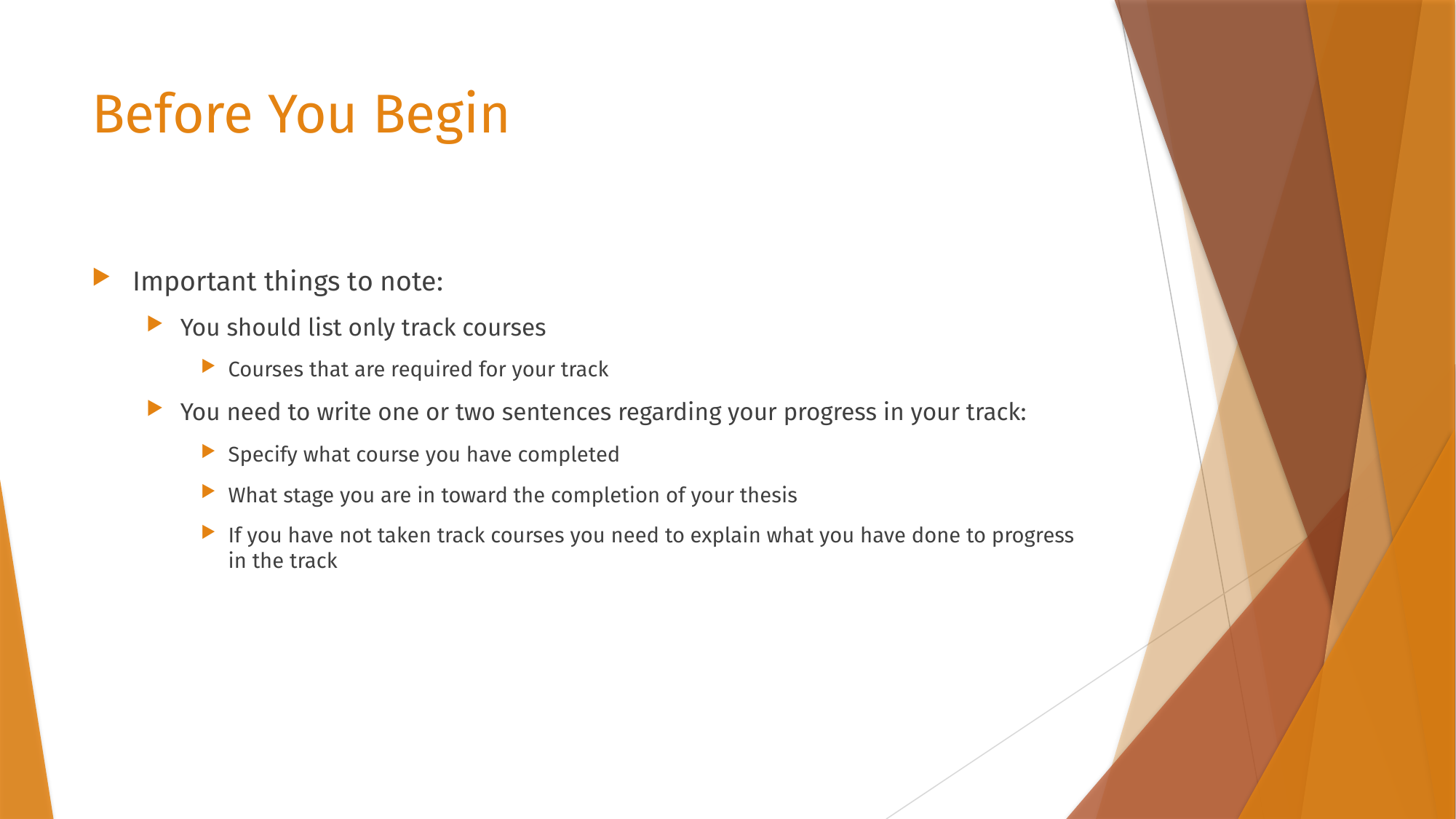

# Before You Begin
Important things to note:
You should list only track courses
Courses that are required for your track
You need to write one or two sentences regarding your progress in your track:
Specify what course you have completed
What stage you are in toward the completion of your thesis
If you have not taken track courses you need to explain what you have done to progress in the track